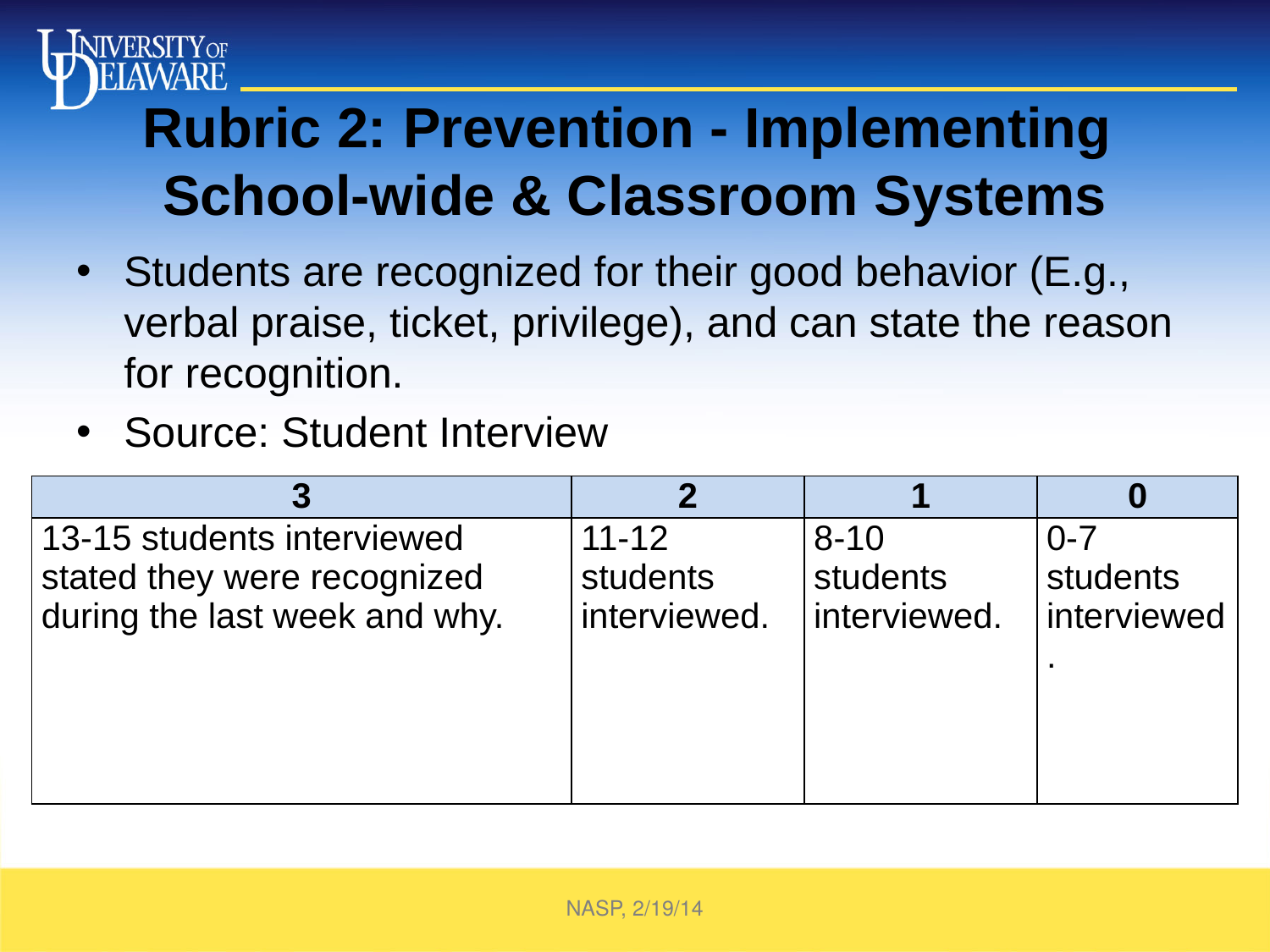

# Rubric 2: Prevention - Implementing School-wide & Classroom Systems
Students are recognized for their good behavior (E.g., verbal praise, ticket, privilege), and can state the reason for recognition.
Source: Student Interview

| 3 | 2 | 1 | 0 |
| --- | --- | --- | --- |
| 13-15 students interviewed stated they were recognized during the last week and why. | 11-12 students interviewed. | 8-10 students interviewed. | 0-7 students interviewed. |
NASP, 2/19/14